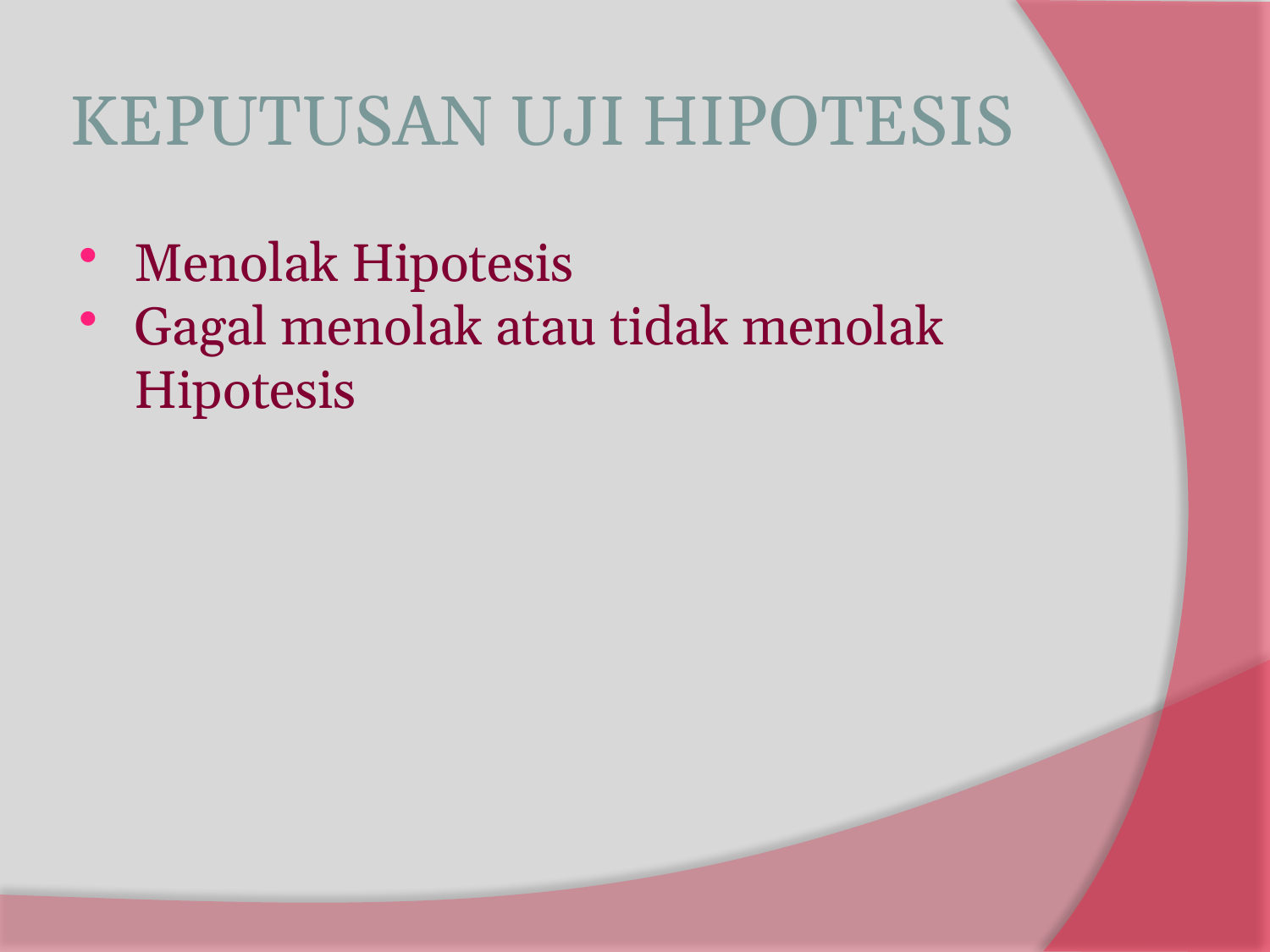

# KEPUTUSAN UJI HIPOTESIS
Menolak Hipotesis
Gagal menolak atau tidak menolak Hipotesis